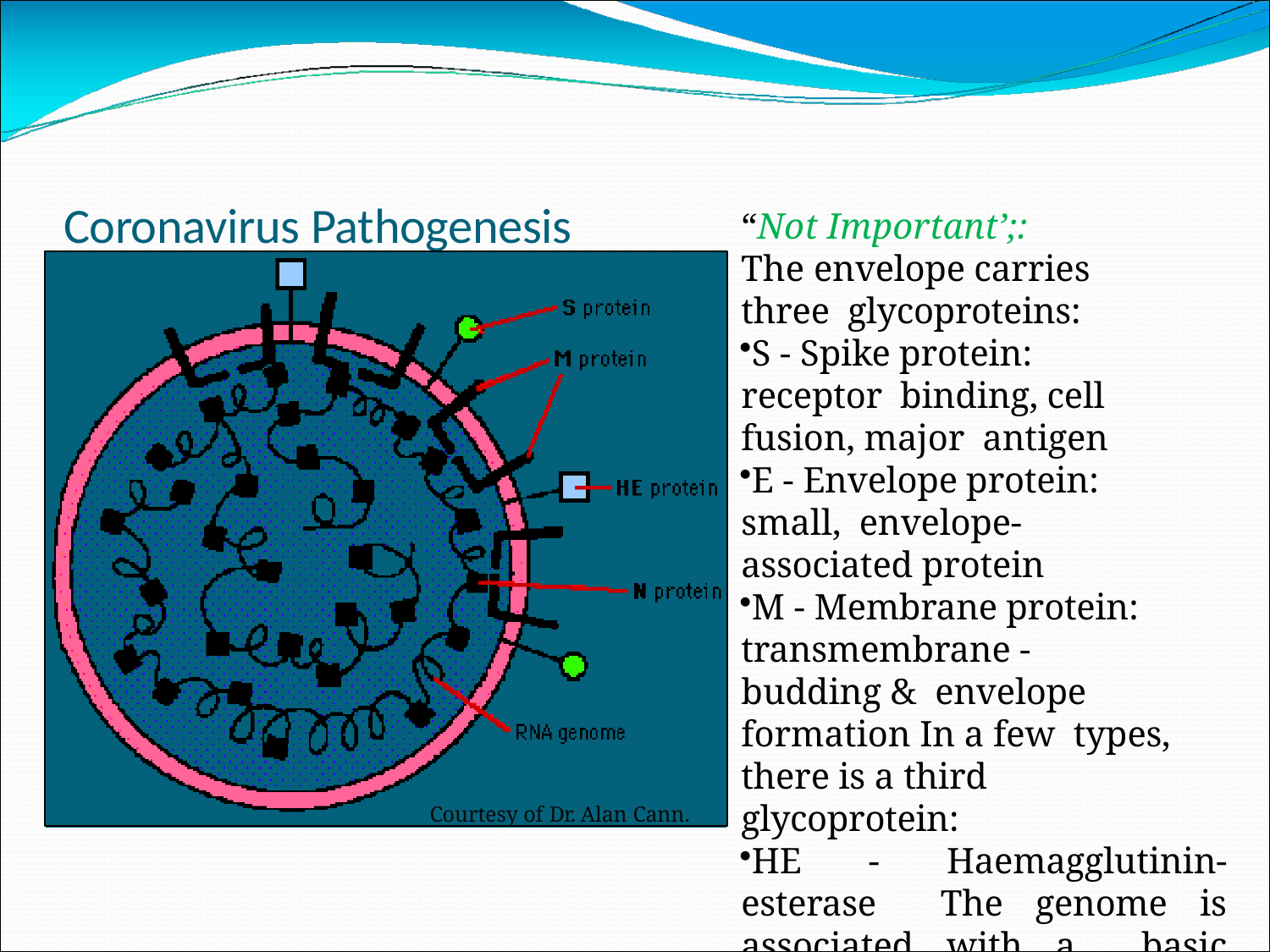

# Coronavirus Pathogenesis
“Not Important’;:
The envelope carries three  glycoproteins:
S - Spike protein: receptor  binding, cell fusion, major  antigen
E - Envelope protein: small,  envelope-associated protein
M - Membrane protein:  transmembrane - budding &  envelope formation In a few  types, there is a third  glycoprotein:
HE - Haemagglutinin-esterase  The genome is associated with a  basic phosphoprotein, N.”

Courtesy of Dr. Alan Cann.